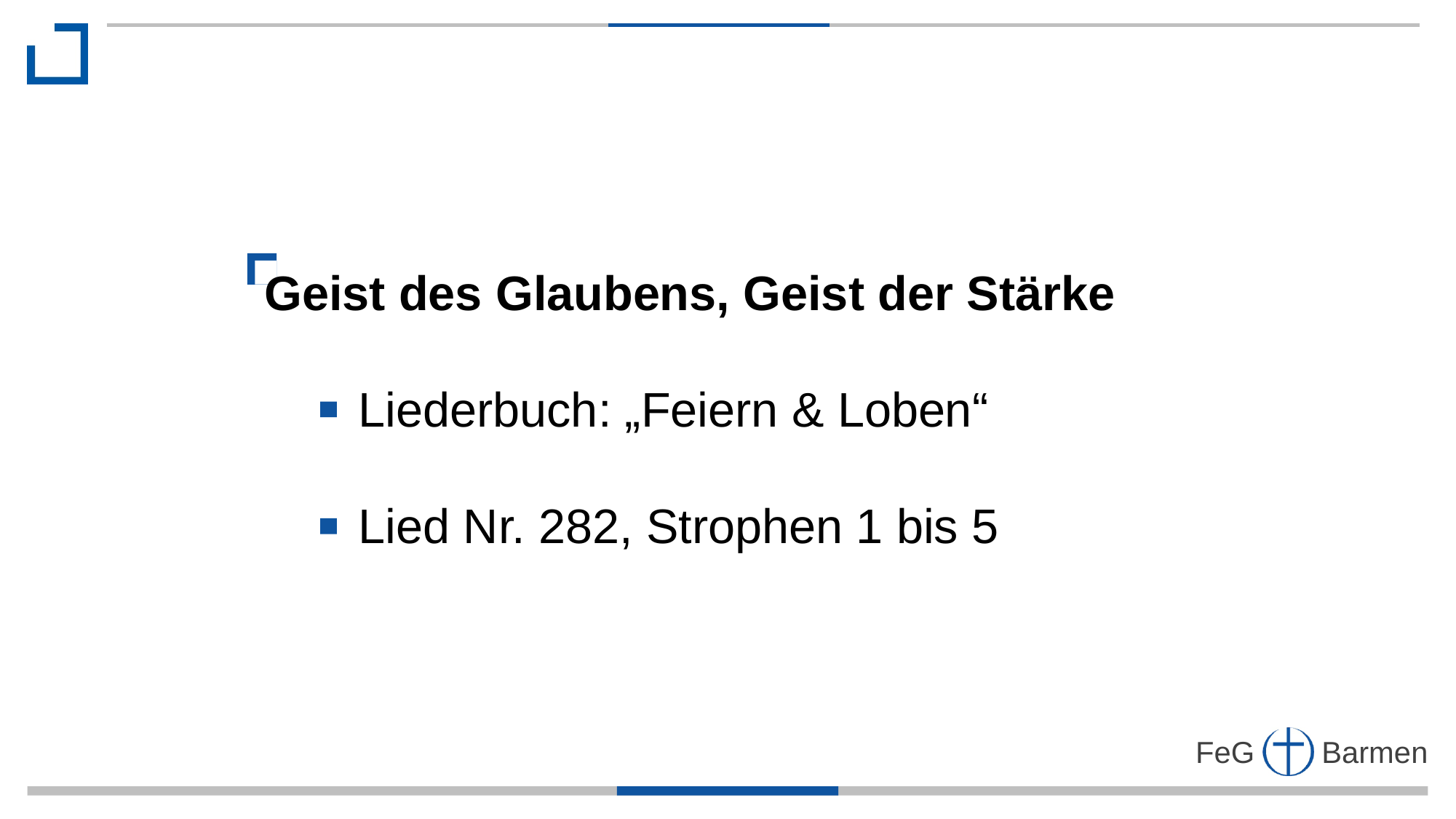

Geist des Glaubens, Geist der Stärke

       Liederbuch: „Feiern & Loben“

       Lied Nr. 282, Strophen 1 bis 5